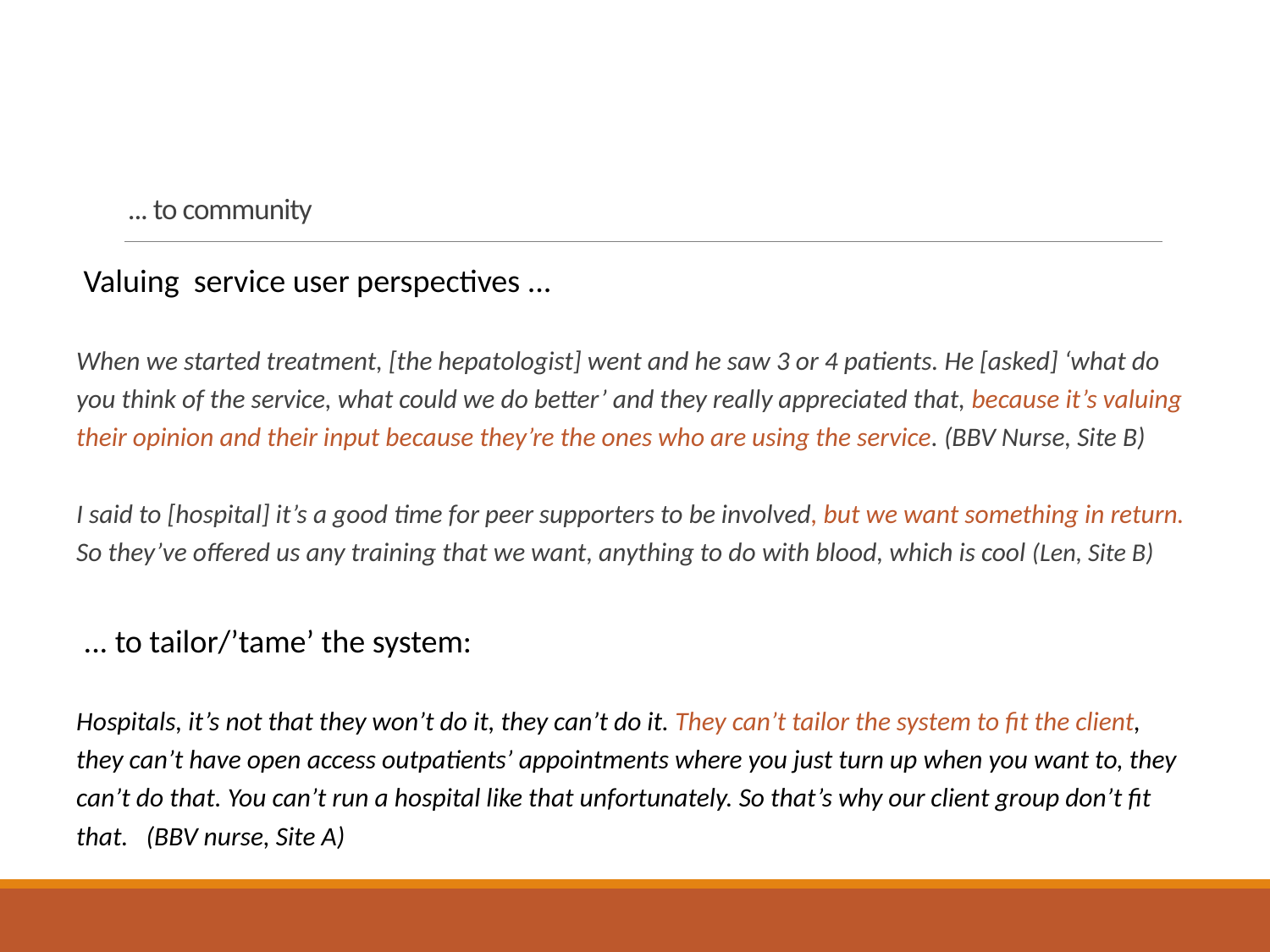

# ... to community
 Valuing  service user perspectives ...

When we started treatment, [the hepatologist] went and he saw 3 or 4 patients. He [asked] ‘what do you think of the service, what could we do better’ and they really appreciated that, because it’s valuing their opinion and their input because they’re the ones who are using the service. (BBV Nurse, Site B)

I said to [hospital] it’s a good time for peer supporters to be involved, but we want something in return. So they’ve offered us any training that we want, anything to do with blood, which is cool (Len, Site B)

 ... to tailor/’tame’ the system:

Hospitals, it’s not that they won’t do it, they can’t do it. They can’t tailor the system to fit the client, they can’t have open access outpatients’ appointments where you just turn up when you want to, they can’t do that. You can’t run a hospital like that unfortunately. So that’s why our client group don’t fit that.   (BBV nurse, Site A)